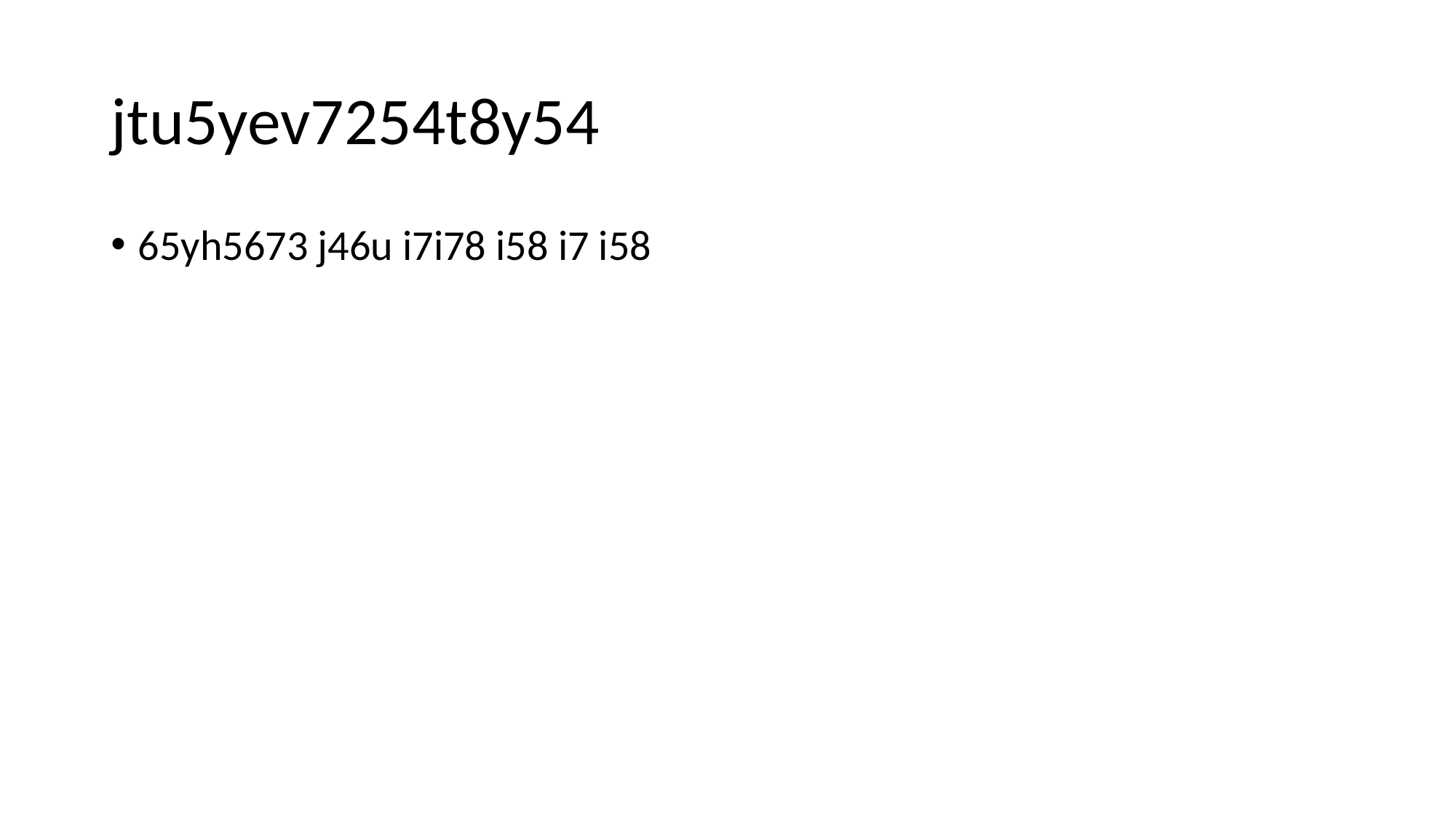

# jtu5yev7254t8y54
65yh5673 j46u i7i78 i58 i7 i58